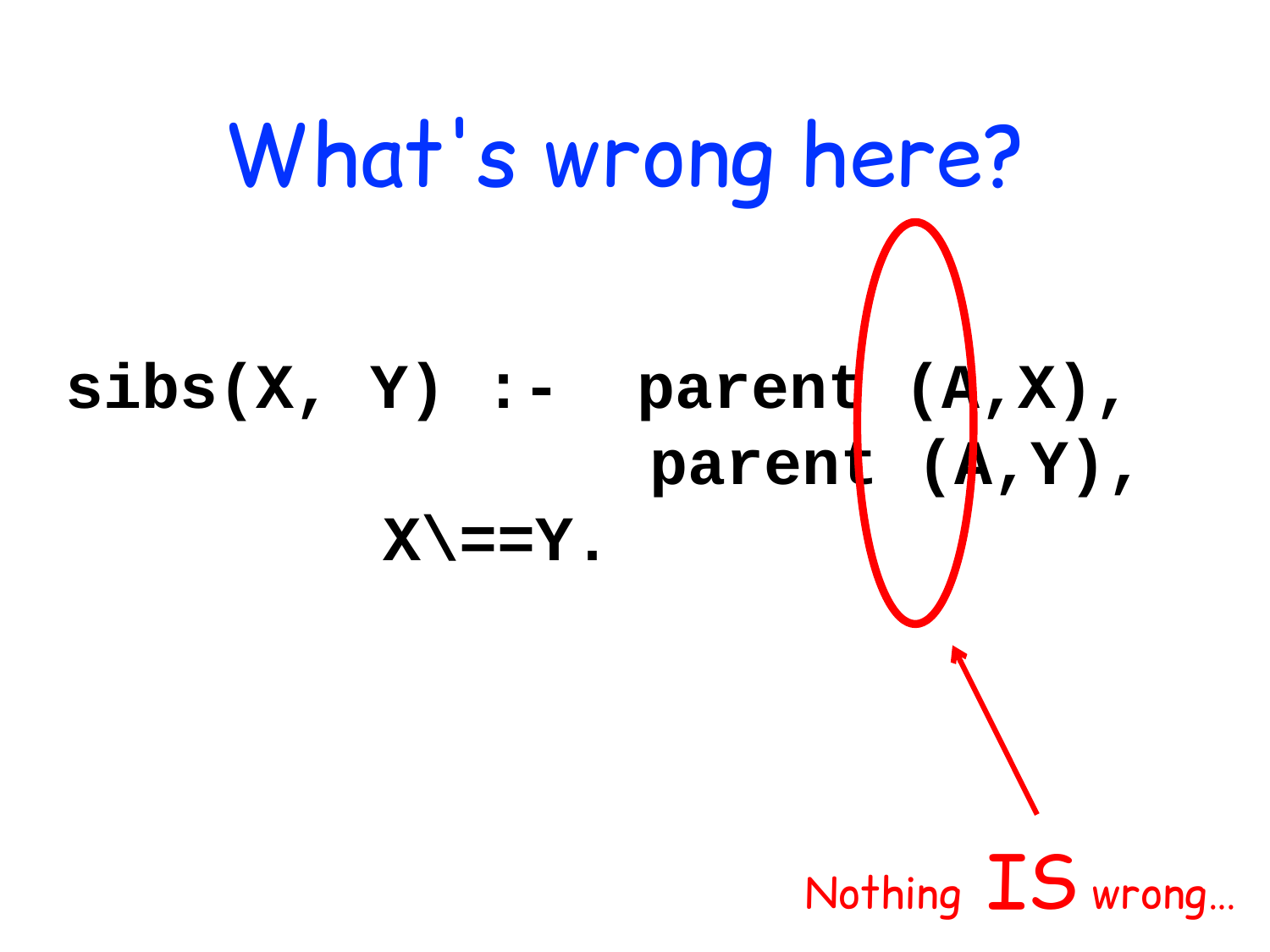

What's wrong here?

sibs(X, Y) :-  parent (A,X), 				  parent (A,Y),  	     X\==Y.
Nothing  IS wrong…